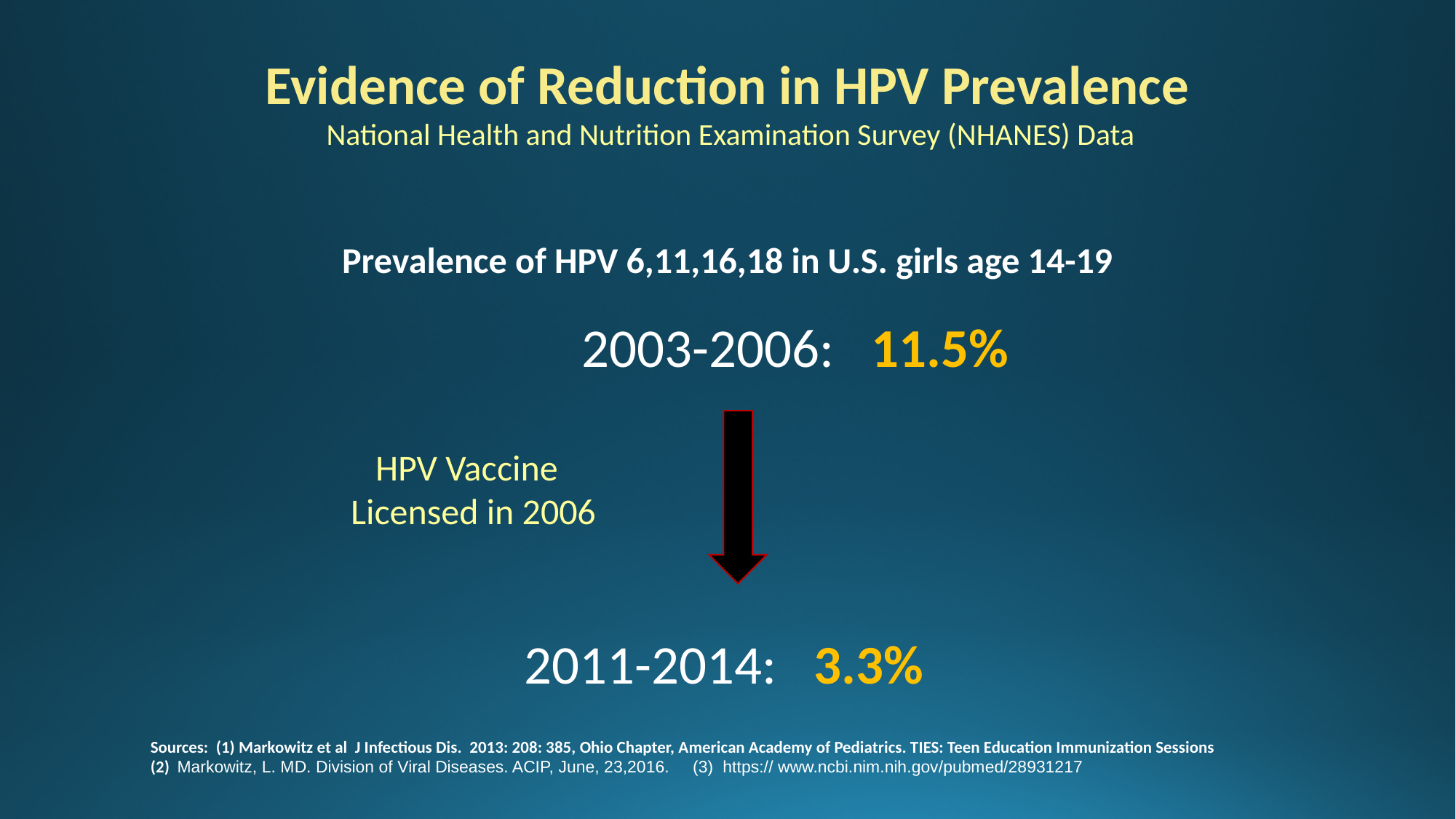

Evidence of Reduction in HPV Prevalence
 National Health and Nutrition Examination Survey (NHANES) Data
Prevalence of HPV 6,11,16,18 in U.S. girls age 14-19
	        	     2003-2006:   11.5%

         HPV Vaccine
      Licensed in 2006

                  2011-2014:   3.3%

Sources:  (1) Markowitz et al  J Infectious Dis.  2013: 208: 385, Ohio Chapter, American Academy of Pediatrics. TIES: Teen Education Immunization Sessions   (2)  Markowitz, L. MD. Division of Viral Diseases. ACIP, June, 23,2016.     (3)  https:// www.ncbi.nim.nih.gov/pubmed/28931217